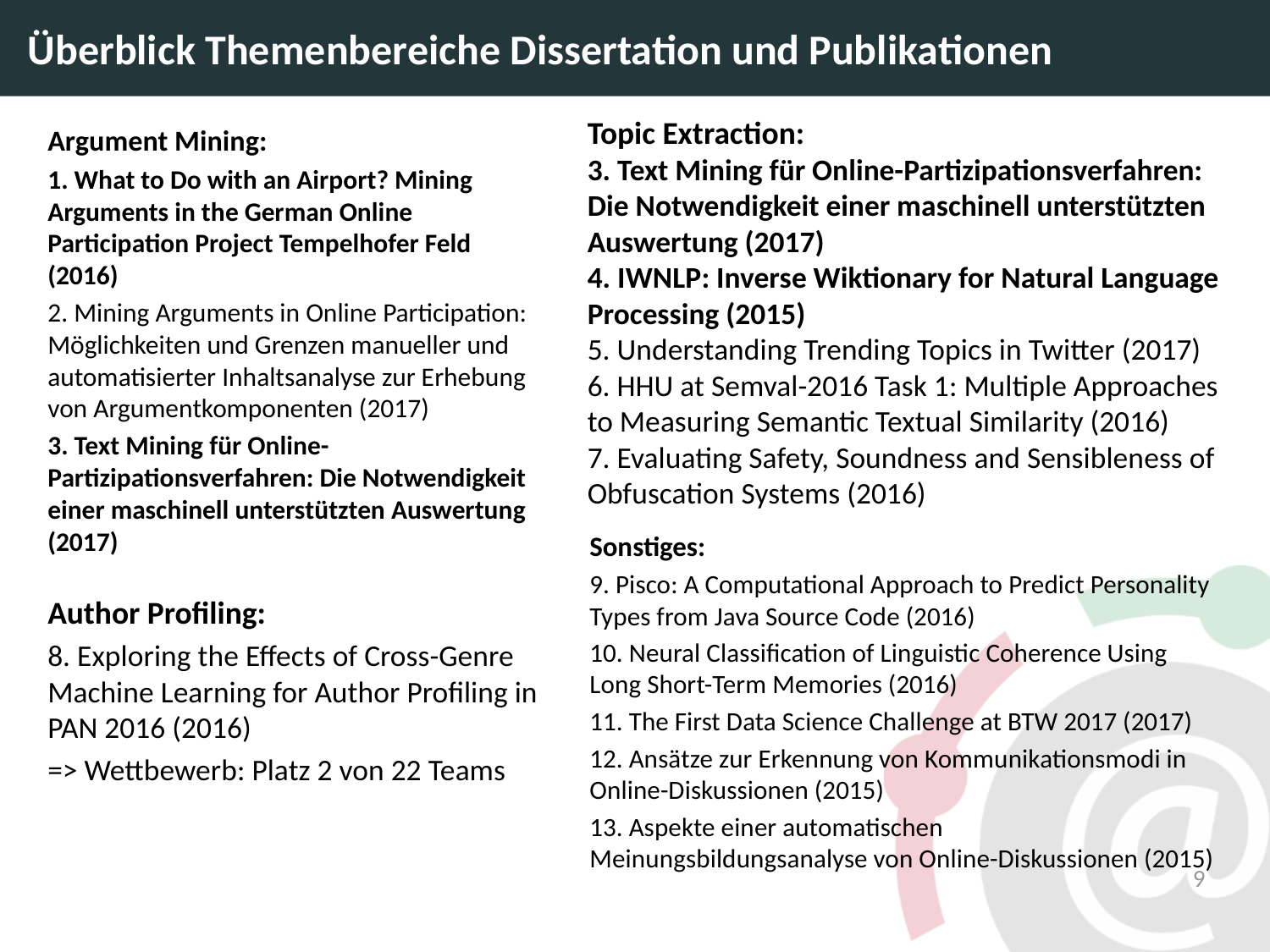

# Überblick Themenbereiche Dissertation und Publikationen
Topic Extraction:
3. Text Mining für Online-Partizipationsverfahren: Die Notwendigkeit einer maschinell unterstützten Auswertung (2017)
4. IWNLP: Inverse Wiktionary for Natural Language Processing (2015)
5. Understanding Trending Topics in Twitter (2017)
6. HHU at Semval-2016 Task 1: Multiple Approaches to Measuring Semantic Textual Similarity (2016)
7. Evaluating Safety, Soundness and Sensibleness of Obfuscation Systems (2016)
Argument Mining:
1. What to Do with an Airport? Mining Arguments in the German Online Participation Project Tempelhofer Feld (2016)
2. Mining Arguments in Online Participation: Möglichkeiten und Grenzen manueller und automatisierter Inhaltsanalyse zur Erhebung von Argumentkomponenten (2017)
3. Text Mining für Online-Partizipationsverfahren: Die Notwendigkeit einer maschinell unterstützten Auswertung (2017)
Sonstiges:
9. Pisco: A Computational Approach to Predict Personality Types from Java Source Code (2016)
10. Neural Classification of Linguistic Coherence Using Long Short-Term Memories (2016)
11. The First Data Science Challenge at BTW 2017 (2017)
12. Ansätze zur Erkennung von Kommunikationsmodi in Online-Diskussionen (2015)
13. Aspekte einer automatischen Meinungsbildungsanalyse von Online-Diskussionen (2015)
Author Profiling:
8. Exploring the Effects of Cross-Genre Machine Learning for Author Profiling in PAN 2016 (2016)
=> Wettbewerb: Platz 2 von 22 Teams
9